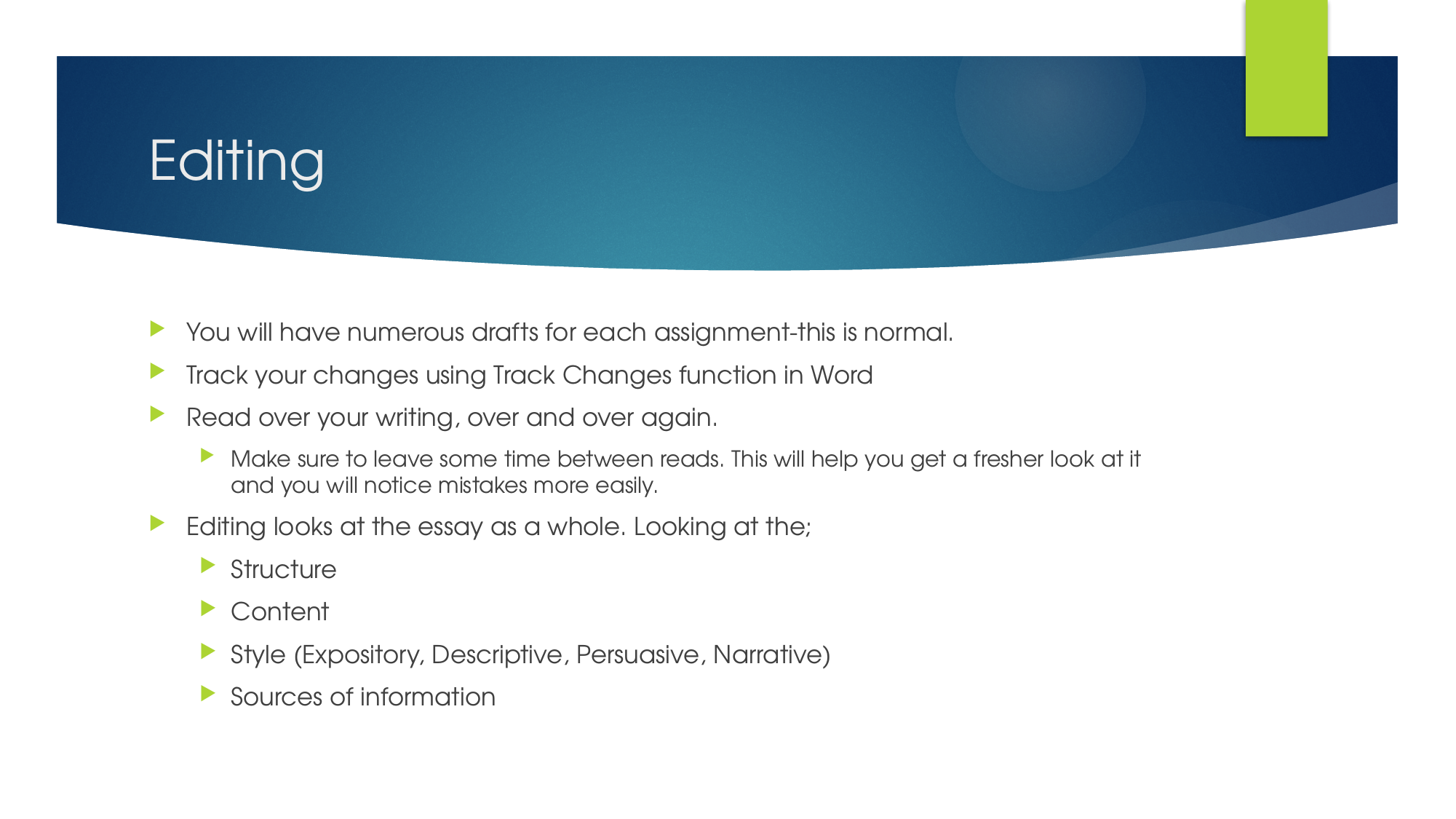

# Editing
You will have numerous drafts for each assignment-this is normal.
Track your changes using Track Changes function in Word
Read over your writing, over and over again.
Make sure to leave some time between reads. This will help you get a fresher look at it and you will notice mistakes more easily.
Editing looks at the essay as a whole. Looking at the;
Structure
Content
Style (Expository, Descriptive, Persuasive, Narrative)
Sources of information